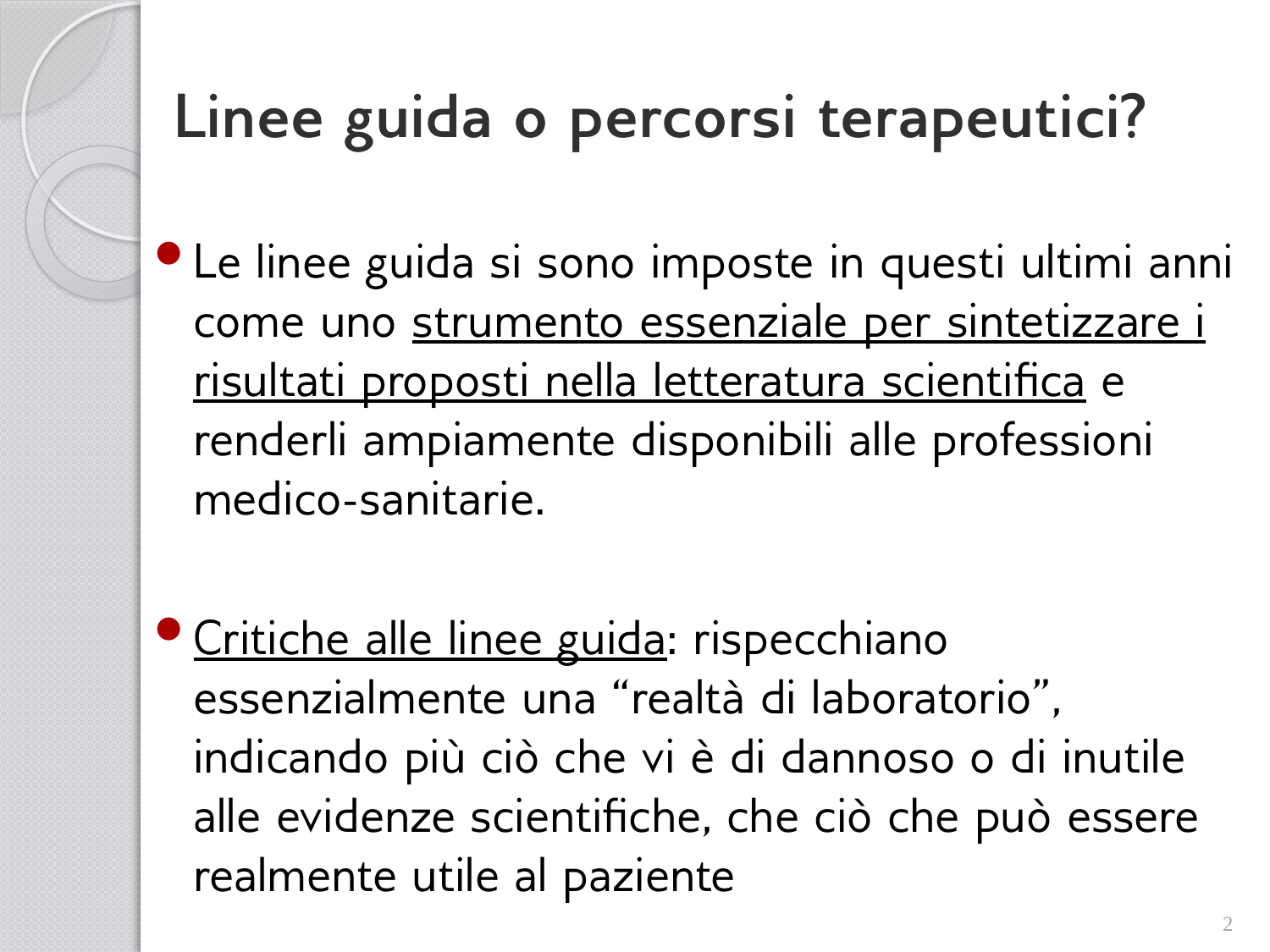

# Linee guida o percorsi terapeutici?
Le linee guida si sono imposte in questi ultimi anni come uno strumento essenziale per sintetizzare i risultati proposti nella letteratura scientifica e renderli ampiamente disponibili alle professioni medico-sanitarie.

Critiche alle linee guida: rispecchiano essenzialmente una “realtà di laboratorio”, indicando più ciò che vi è di dannoso o di inutile alle evidenze scientifiche, che ciò che può essere realmente utile al paziente
2